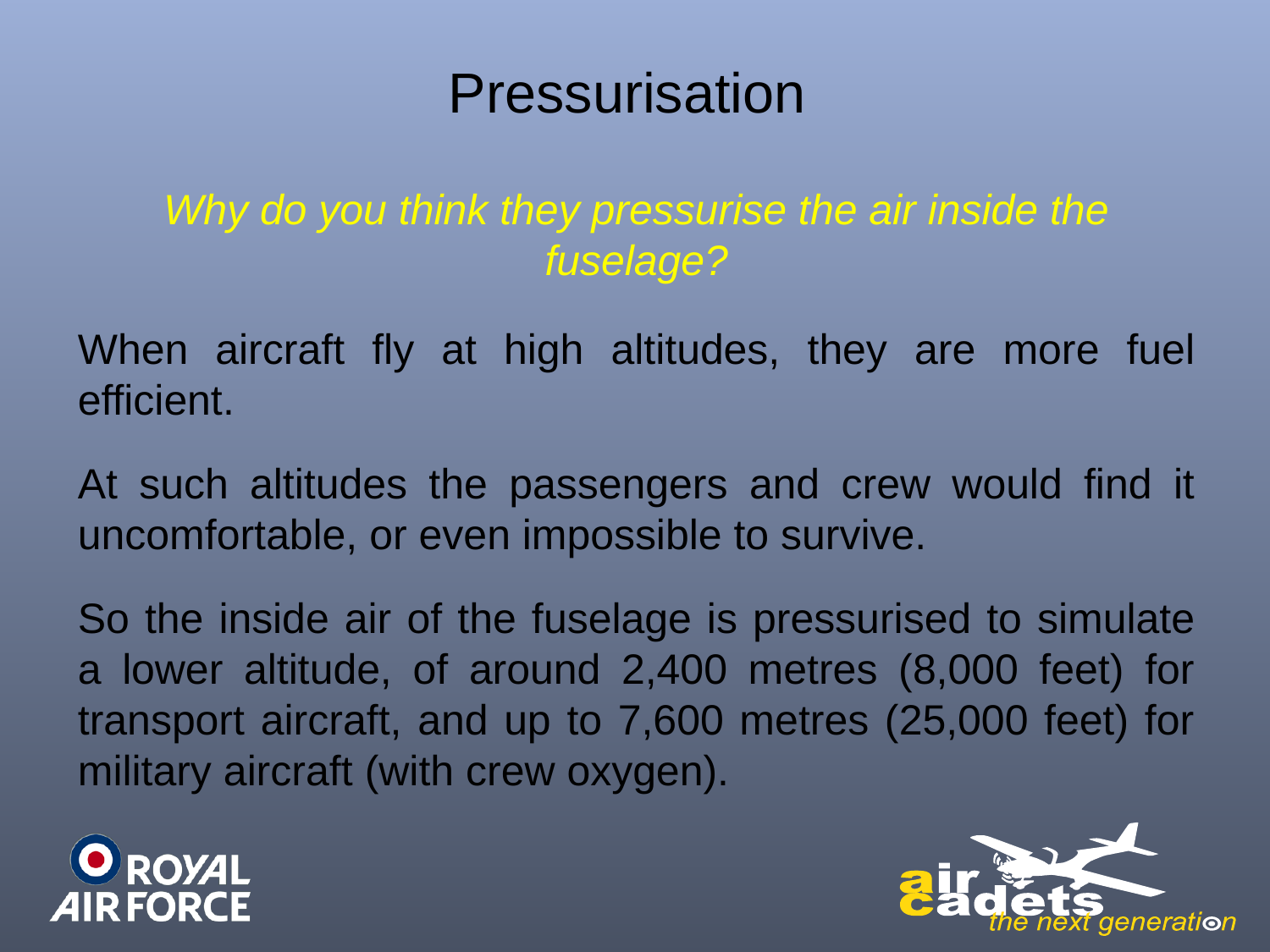

# Pressurisation
Why do you think they pressurise the air inside the fuselage?

When aircraft fly at high altitudes, they are more fuel efficient.

At such altitudes the passengers and crew would find it uncomfortable, or even impossible to survive.

So the inside air of the fuselage is pressurised to simulate a lower altitude, of around 2,400 metres (8,000 feet) for transport aircraft, and up to 7,600 metres (25,000 feet) for military aircraft (with crew oxygen).